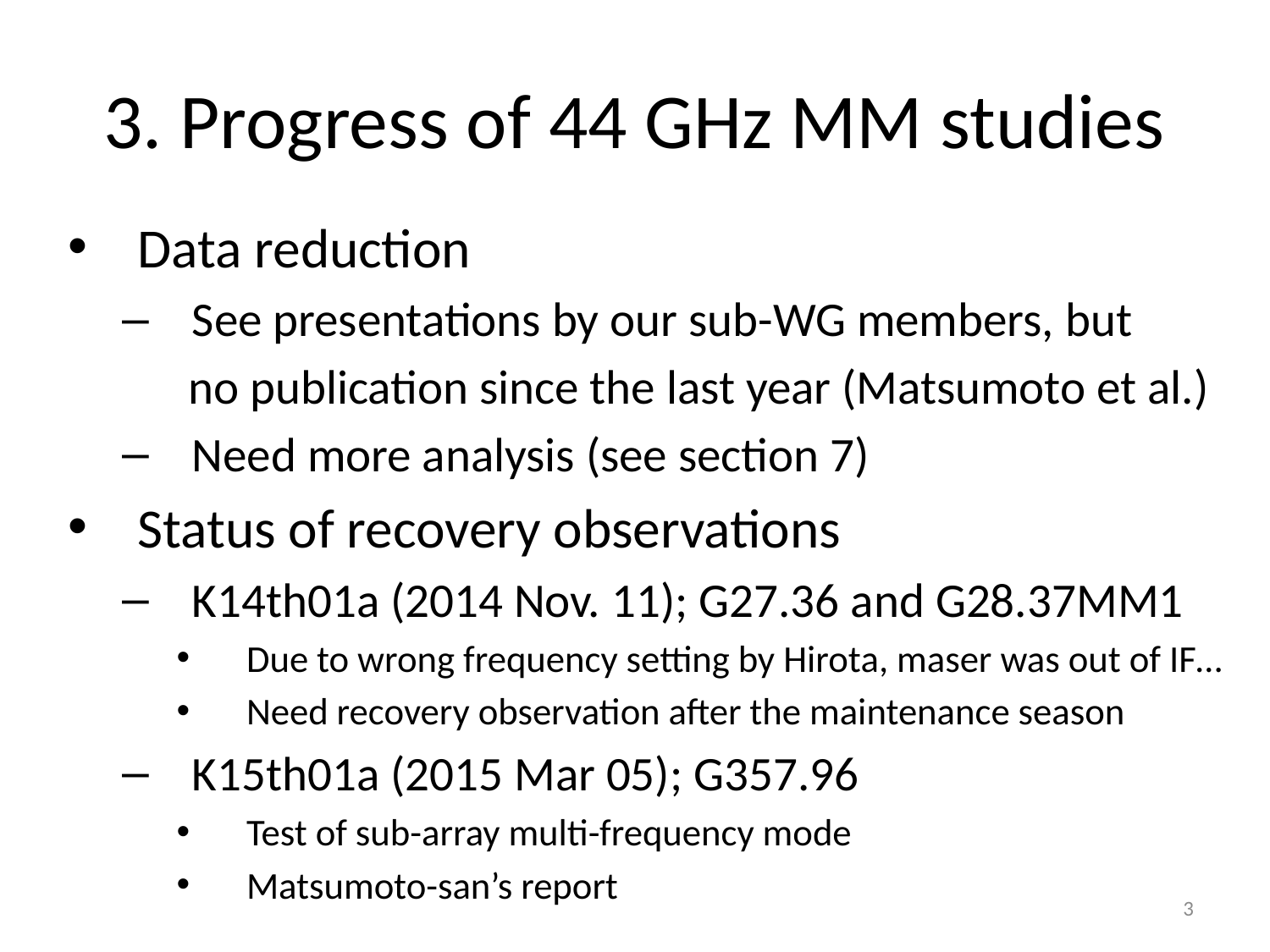

# 3. Progress of 44 GHz MM studies
Data reduction
See presentations by our sub-WG members, but
      no publication since the last year (Matsumoto et al.)
Need more analysis (see section 7)
Status of recovery observations
K14th01a (2014 Nov. 11); G27.36 and G28.37MM1
Due to wrong frequency setting by Hirota, maser was out of IF…
Need recovery observation after the maintenance season
K15th01a (2015 Mar 05); G357.96
Test of sub-array multi-frequency mode
Matsumoto-san’s report
3